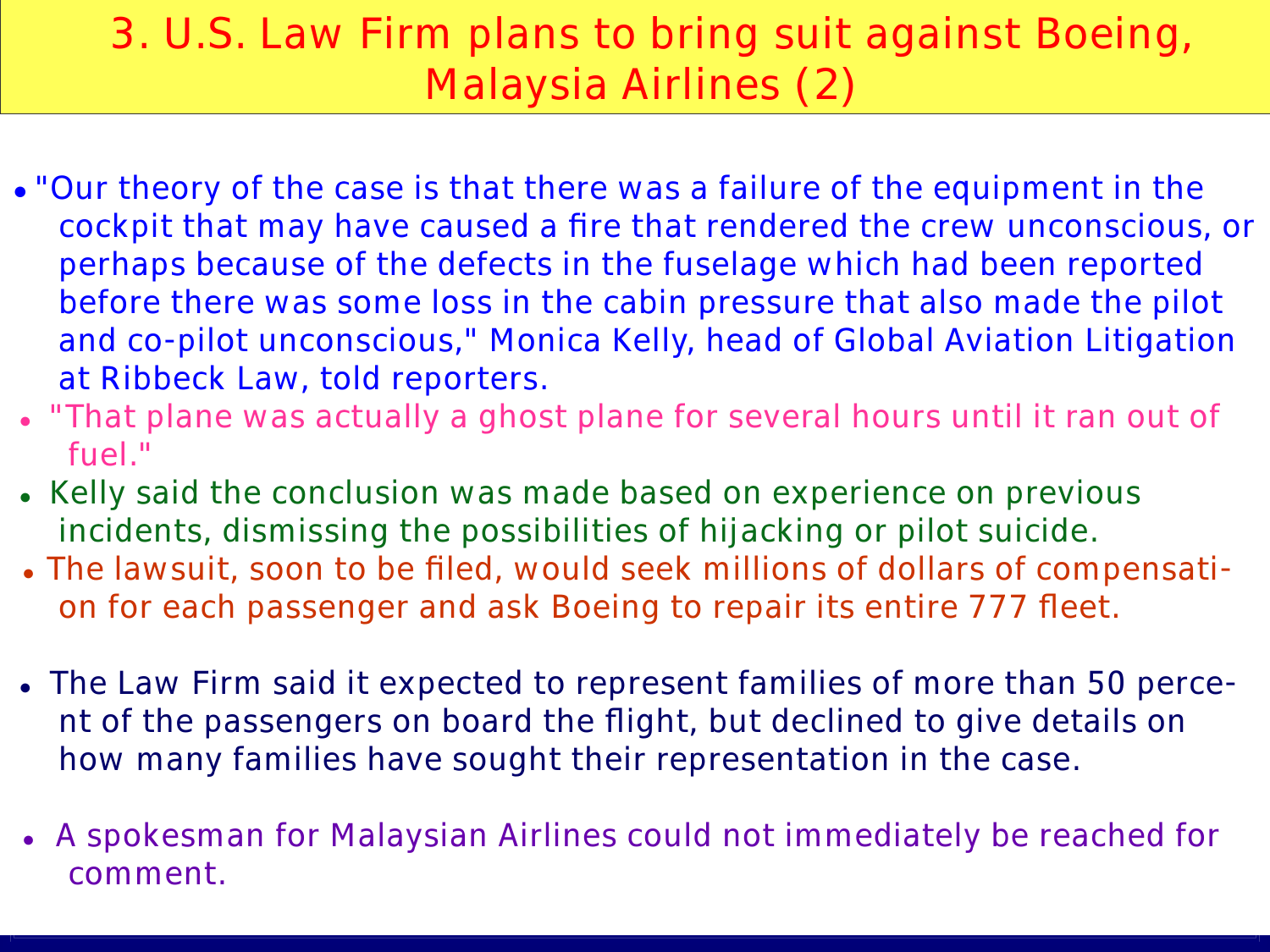

● "Our theory of the case is that there was a failure of the equipment in the
     cockpit that may have caused a fire that rendered the crew unconscious, or
     perhaps because of the defects in the fuselage which had been reported
     before there was some loss in the cabin pressure that also made the pilot
     and co-pilot unconscious," Monica Kelly, head of Global Aviation Litigation
     at Ribbeck Law, told reporters.
 ●   "That plane was actually a ghost plane for several hours until it ran out of
      fuel."
 ●   Kelly said the conclusion was made based on experience on previous
     incidents, dismissing the possibilities of hijacking or pilot suicide.
 ●  The lawsuit, soon to be filed, would seek millions of dollars of compensati-
     on for each passenger and ask Boeing to repair its entire 777 fleet.

 ●   The Law Firm said it expected to represent families of more than 50 perce-
     nt of the passengers on board the flight, but declined to give details on
     how many families have sought their representation in the case.

 ●   A spokesman for Malaysian Airlines could not immediately be reached for
      comment.

3. U.S. Law Firm plans to bring suit against Boeing, Malaysia Airlines (2)
36